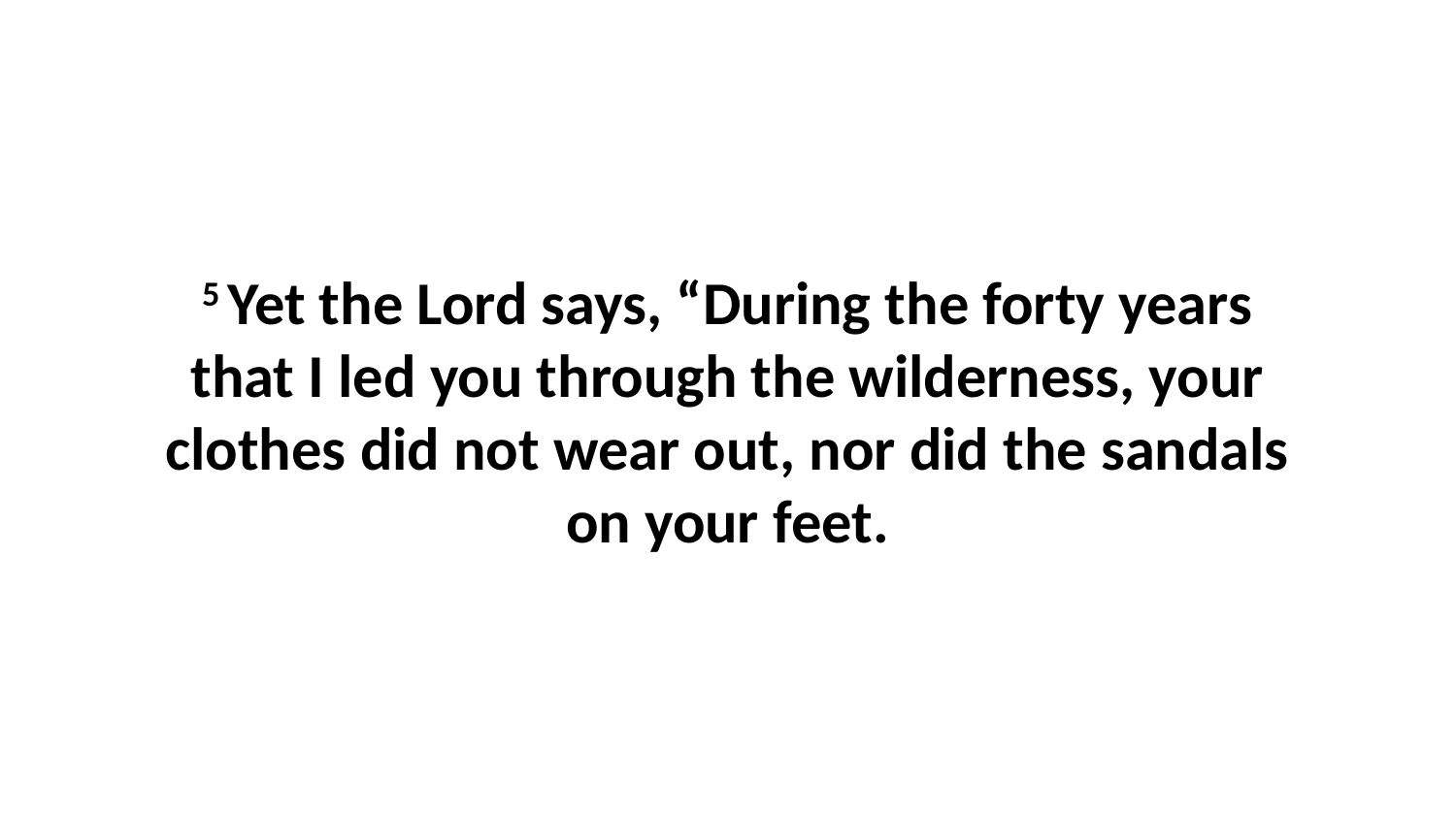

5 Yet the Lord says, “During the forty years that I led you through the wilderness, your clothes did not wear out, nor did the sandals on your feet.